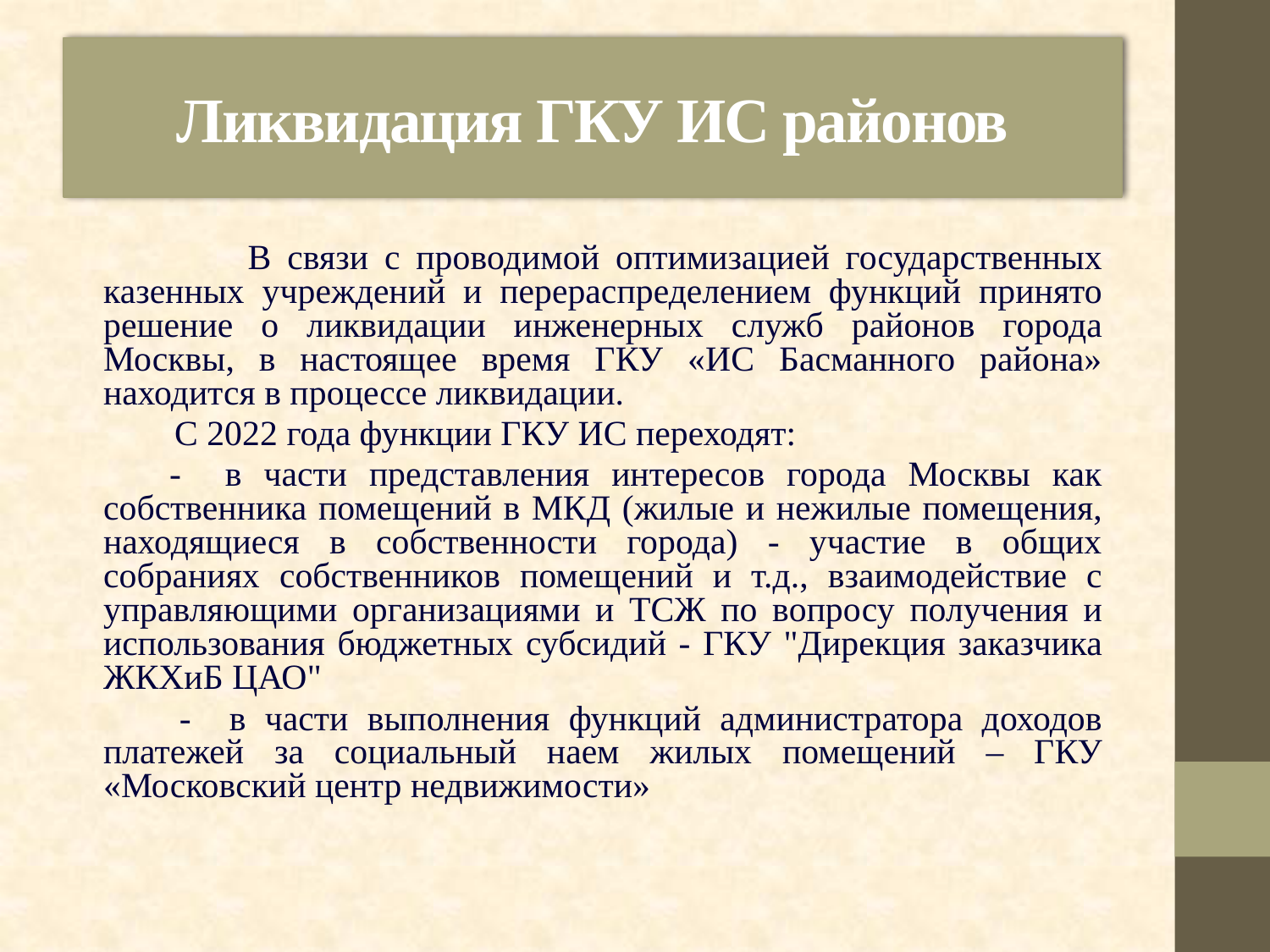

# Ликвидация ГКУ ИС районов
         В связи с проводимой оптимизацией государственных казенных учреждений и перераспределением функций принято решение о ликвидации инженерных служб районов города Москвы, в настоящее время ГКУ «ИС Басманного района» находится в процессе ликвидации.
        С 2022 года функции ГКУ ИС переходят:
   -  в части представления интересов города Москвы как собственника помещений в МКД (жилые и нежилые помещения, находящиеся в собственности города) - участие в общих собраниях собственников помещений и т.д., взаимодействие с управляющими организациями и ТСЖ по вопросу получения и использования бюджетных субсидий - ГКУ "Дирекция заказчика ЖКХиБ ЦАО"
    -  в части выполнения функций администратора доходов платежей за социальный наем жилых помещений – ГКУ «Московский центр недвижимости»